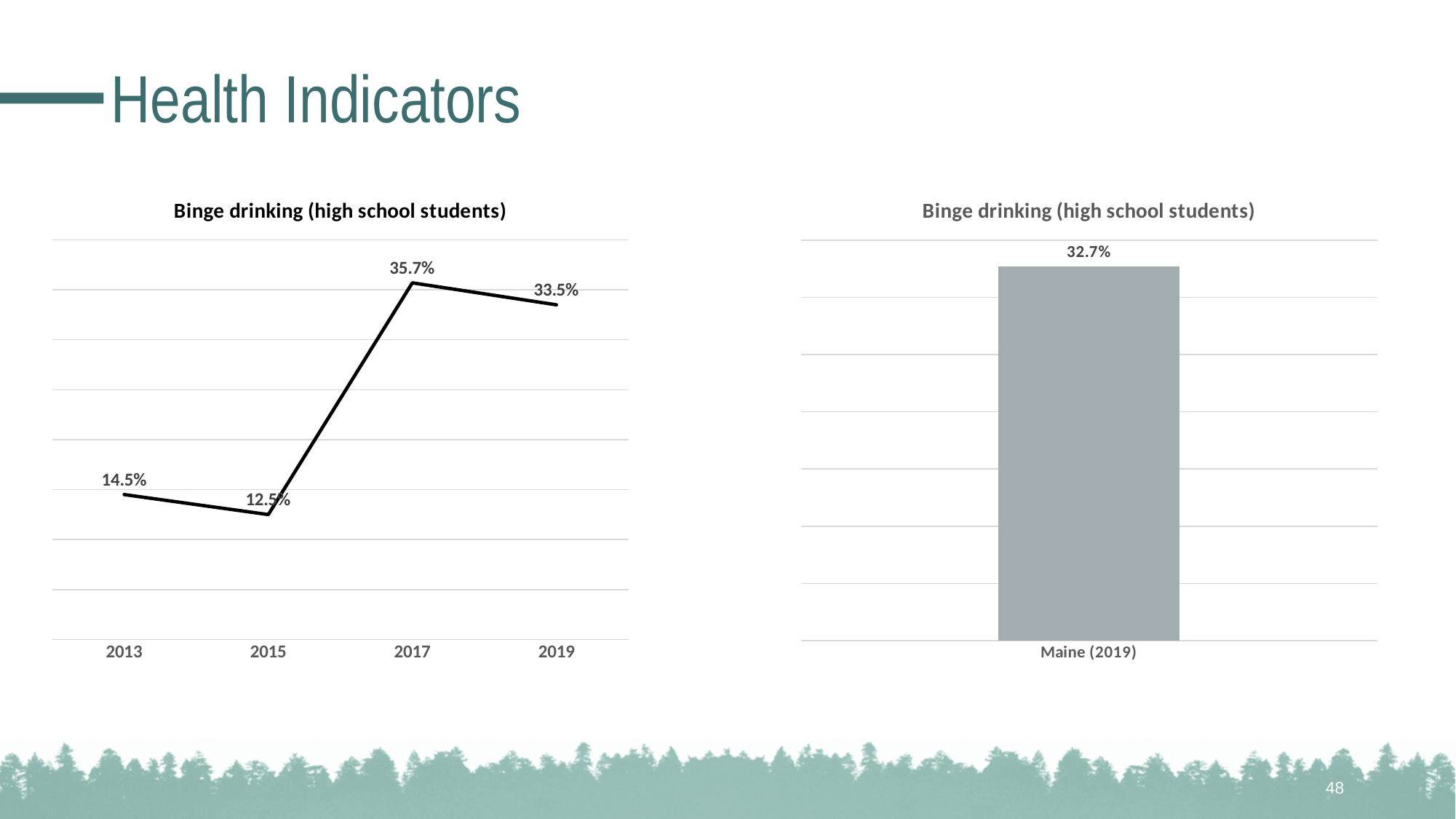

# Health Indicators

### Chart: Binge drinking (high school students)

| Category | Series 1 |
|---|---|
| 2013 | 0.145 |
| 2015 | 0.125 |
| 2017 | 0.357 |
| 2019 | 0.335 |

### Chart: Binge drinking (high school students)

| Category |  |
|---|---|
| Maine (2019) | 0.327 |
48